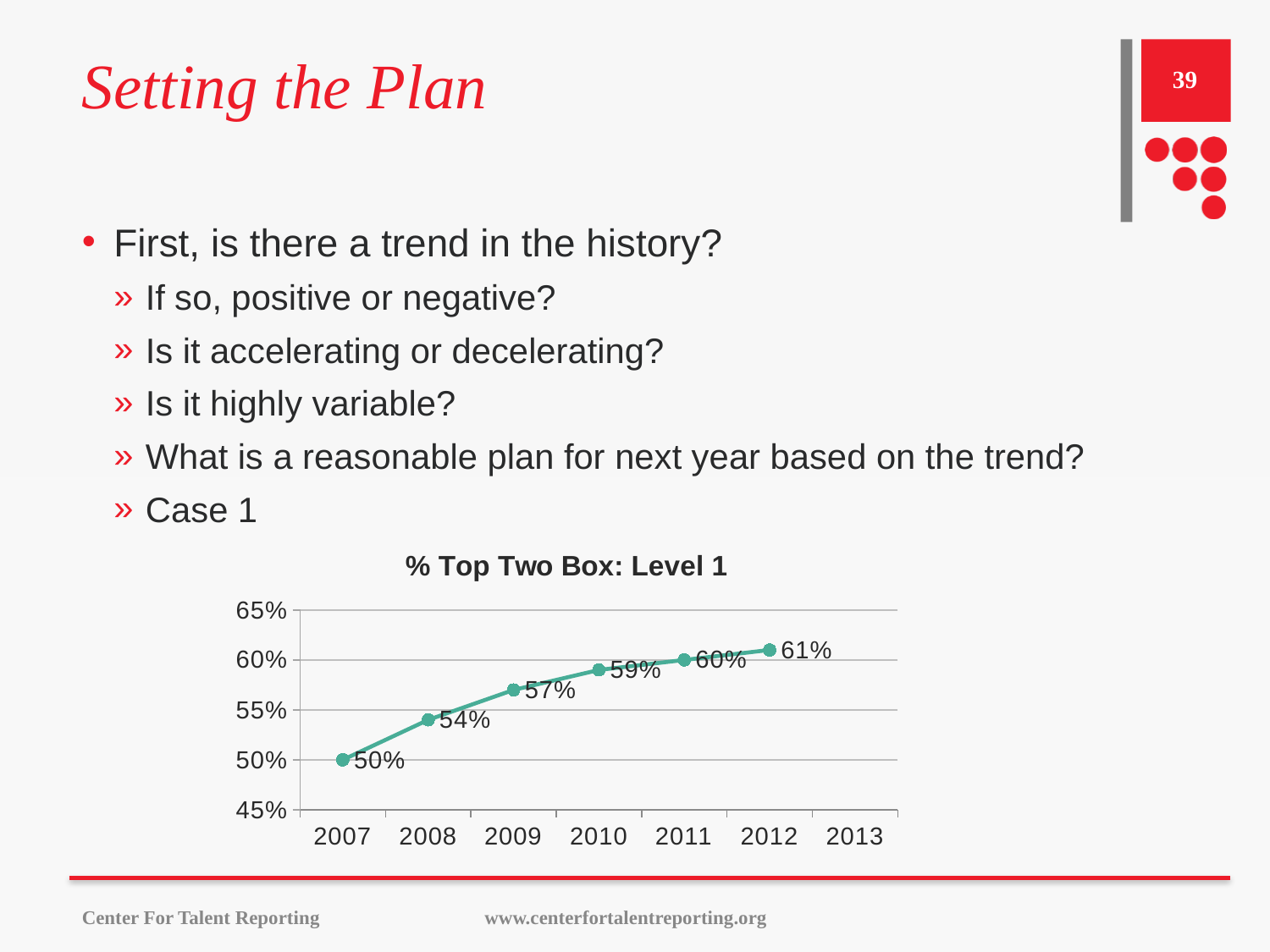

# Setting the Plan
39
First, is there a trend in the history?
If so, positive or negative?
Is it accelerating or decelerating?
Is it highly variable?
What is a reasonable plan for next year based on the trend?
Case 1

### Chart: % Top Two Box: Level 1

| Category | % |
|---|---|
| 2007 | 0.5 |
| 2008 | 0.54 |
| 2009 | 0.57 |
| 2010 | 0.59 |
| 2011 | 0.6 |
| 2012 | 0.61 |
| 2013 | None |
Center For Talent Reporting                                  www.centerfortalentreporting.org